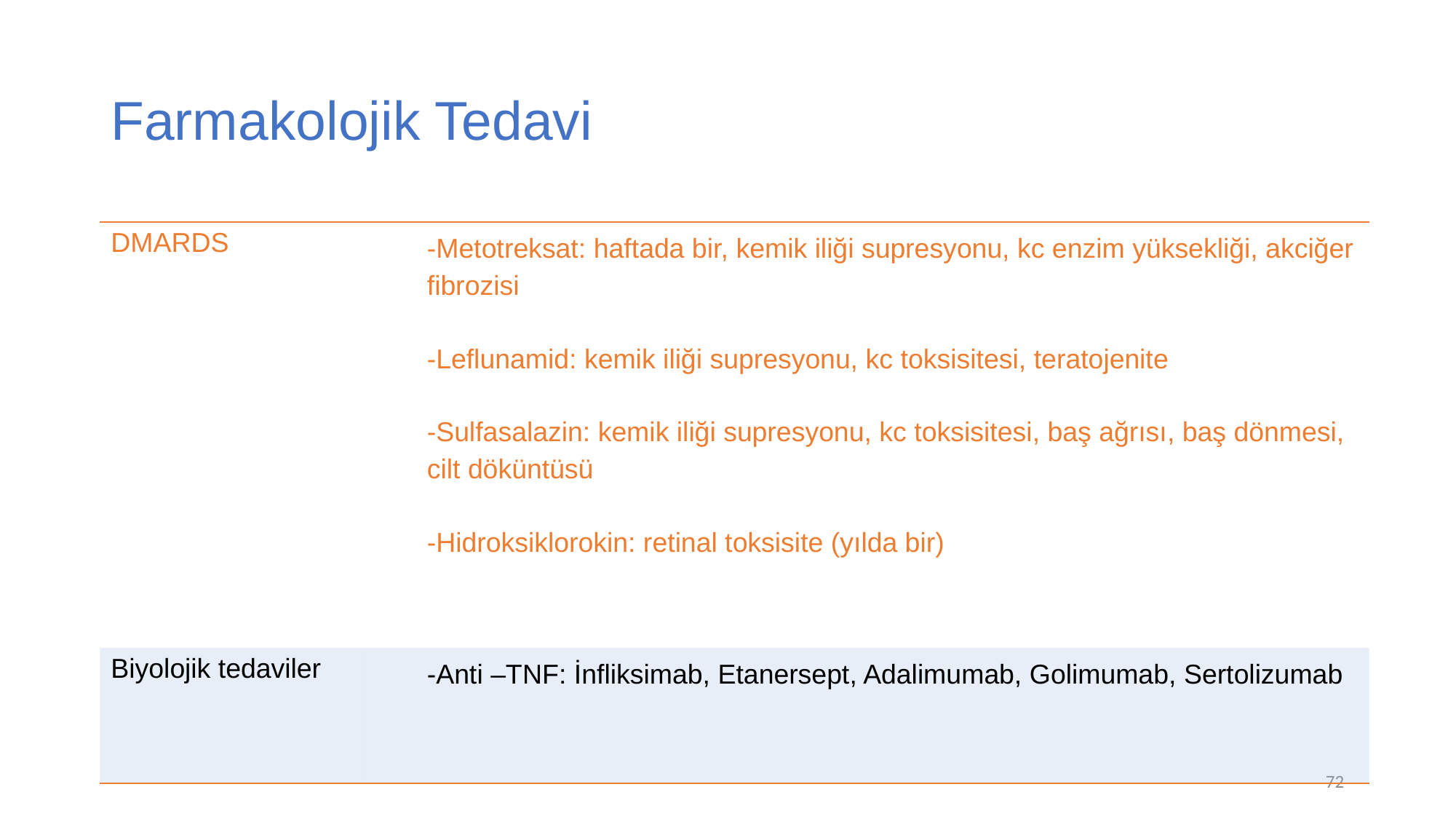

# Farmakolojik Tedavi
| DMARDS | -Metotreksat: haftada bir, kemik iliği supresyonu, kc enzim yüksekliği, akciğer fibrozisi -Leflunamid: kemik iliği supresyonu, kc toksisitesi, teratojenite -Sulfasalazin: kemik iliği supresyonu, kc toksisitesi, baş ağrısı, baş dönmesi, cilt döküntüsü -Hidroksiklorokin: retinal toksisite (yılda bir) |
| --- | --- |
| Biyolojik tedaviler | -Anti –TNF: İnfliksimab, Etanersept, Adalimumab, Golimumab, Sertolizumab |
72